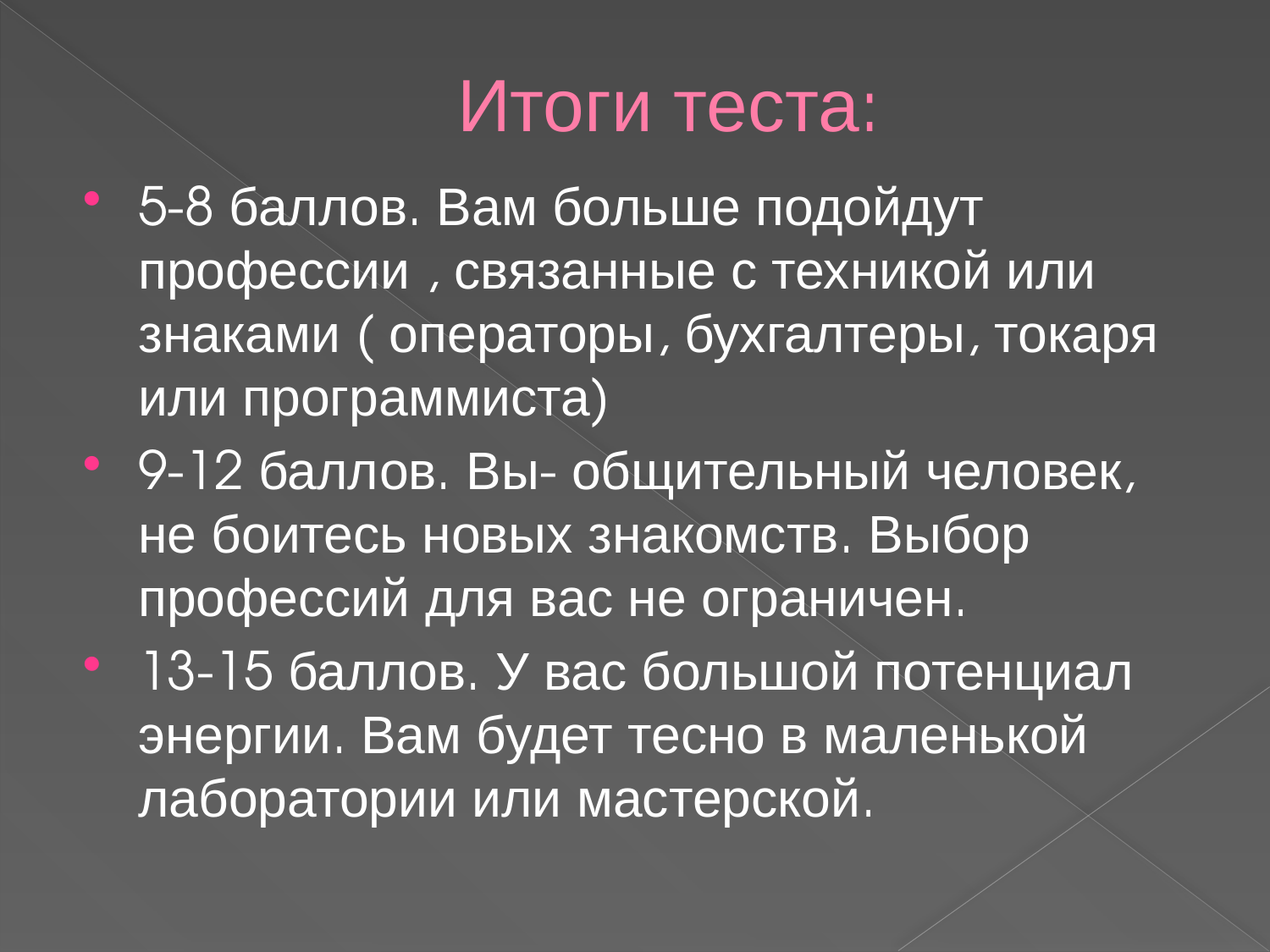

# Итоги теста:
5-8 баллов. Вам больше подойдут профессии , связанные с техникой или знаками ( операторы, бухгалтеры, токаря или программиста)
9-12 баллов. Вы- общительный человек, не боитесь новых знакомств. Выбор профессий для вас не ограничен.
13-15 баллов. У вас большой потенциал энергии. Вам будет тесно в маленькой лаборатории или мастерской.